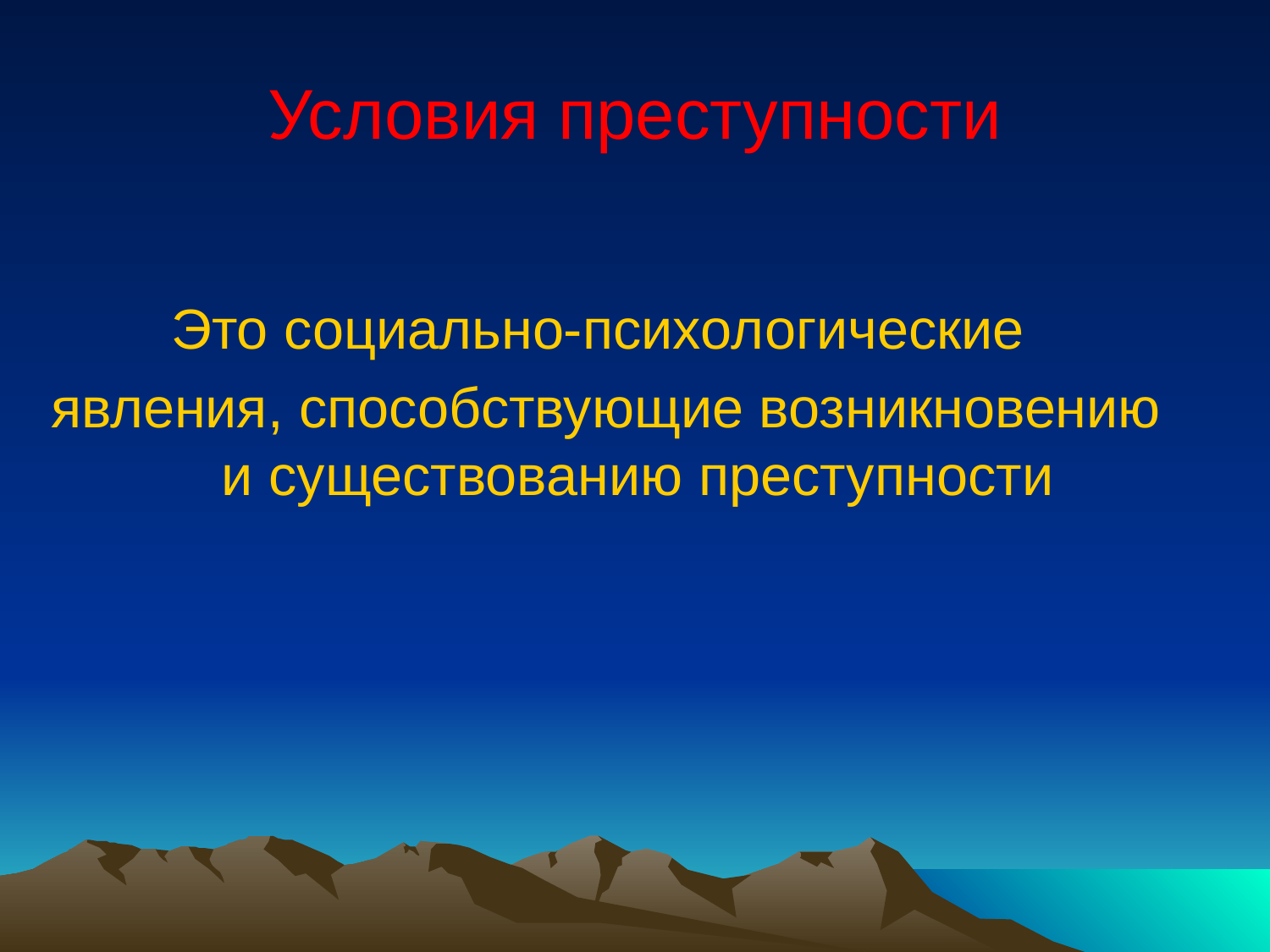

# Условия преступности
Это социально-психологические
явления, способствующие возникновению  и существованию преступности